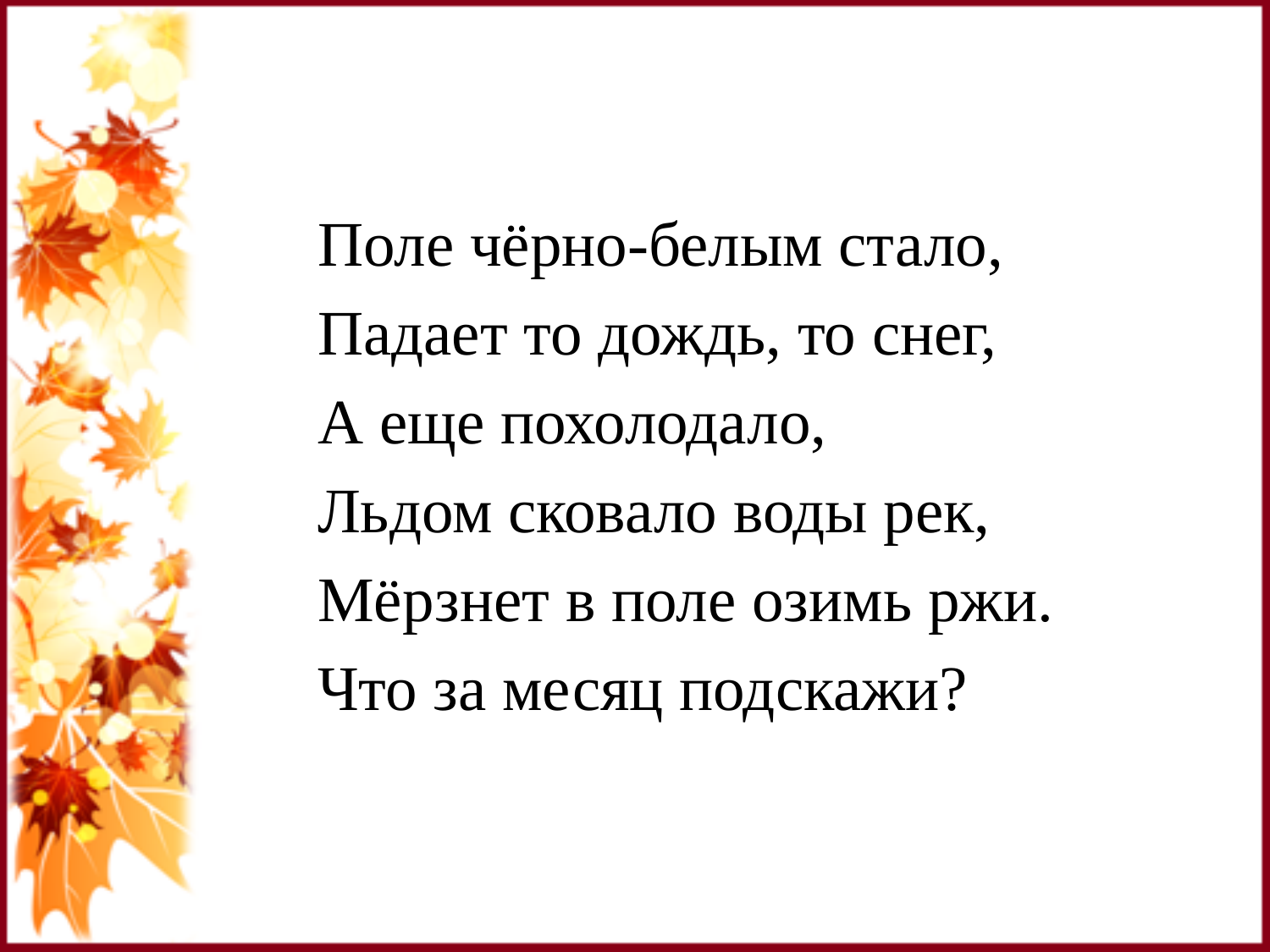

#
Поле чёрно-белым стало,
Падает то дождь, то снег,
А еще похолодало,
Льдом сковало воды рек,
Мёрзнет в поле озимь ржи.
Что за месяц подскажи?